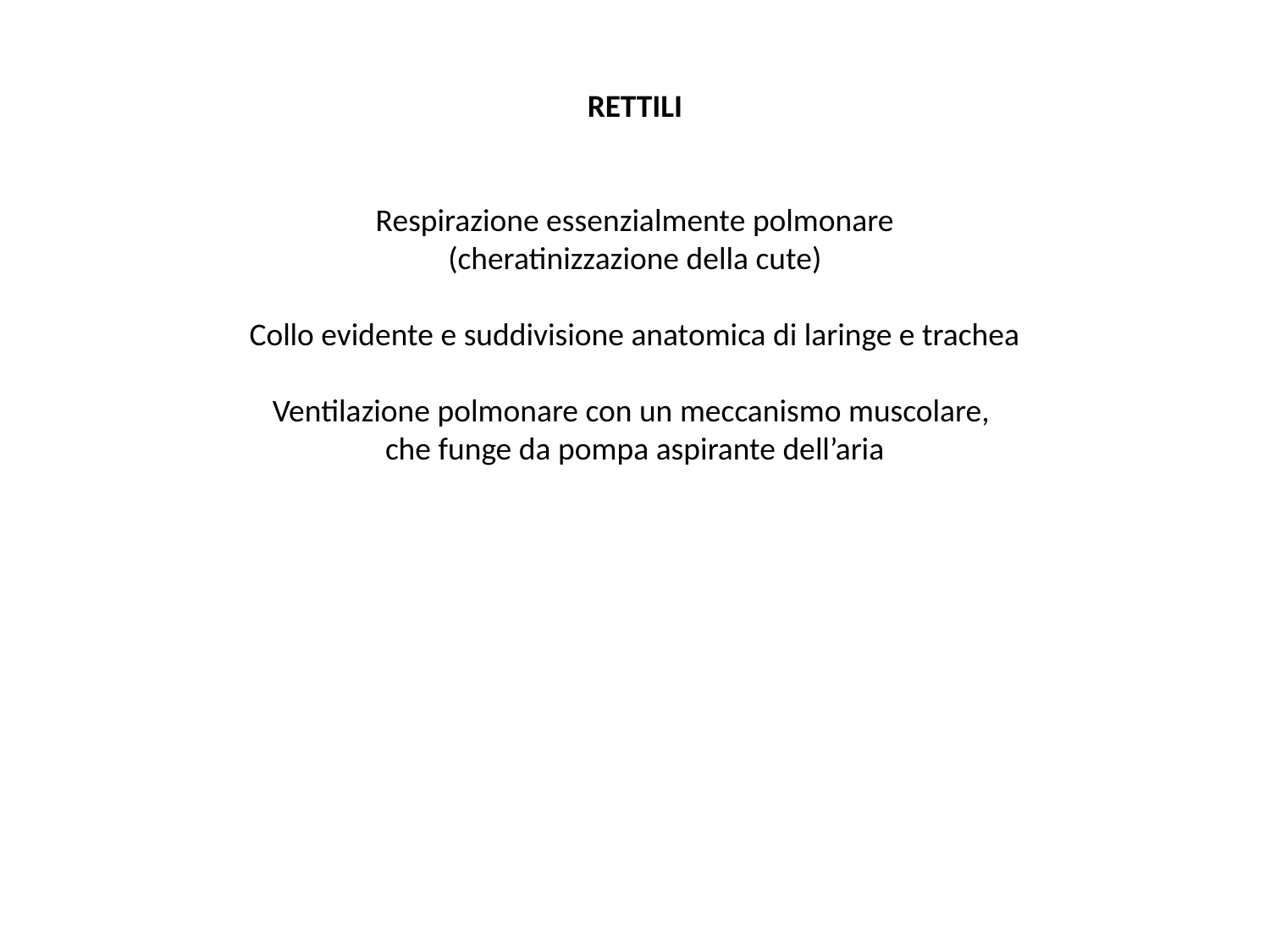

RETTILI

Respirazione essenzialmente polmonare
(cheratinizzazione della cute)

Collo evidente e suddivisione anatomica di laringe e trachea

Ventilazione polmonare con un meccanismo muscolare,
che funge da pompa aspirante dell’aria